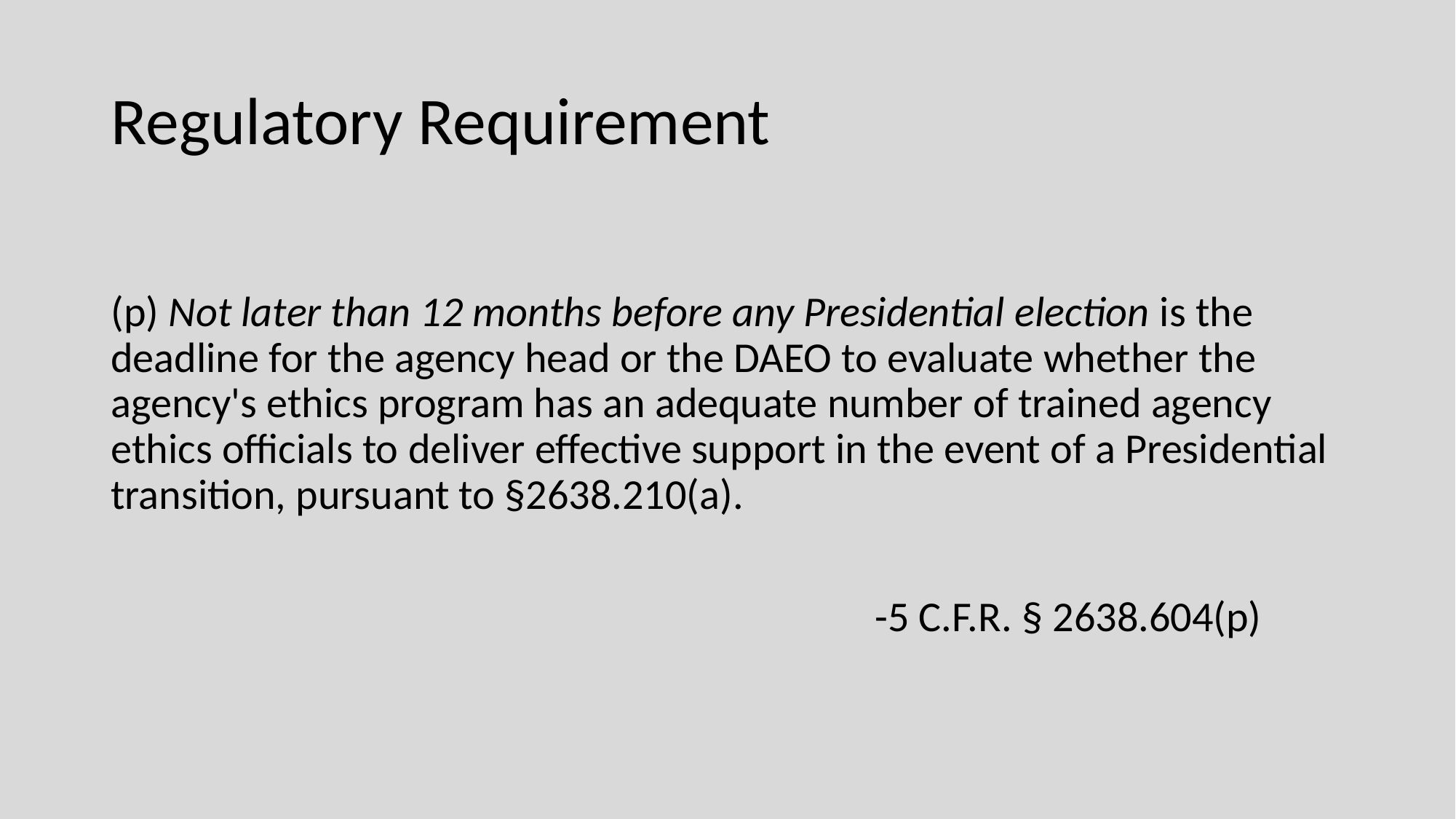

# Regulatory Requirement

(p) Not later than 12 months before any Presidential election is the deadline for the agency head or the DAEO to evaluate whether the agency's ethics program has an adequate number of trained agency ethics officials to deliver effective support in the event of a Presidential transition, pursuant to §2638.210(a).

							-5 C.F.R. § 2638.604(p)